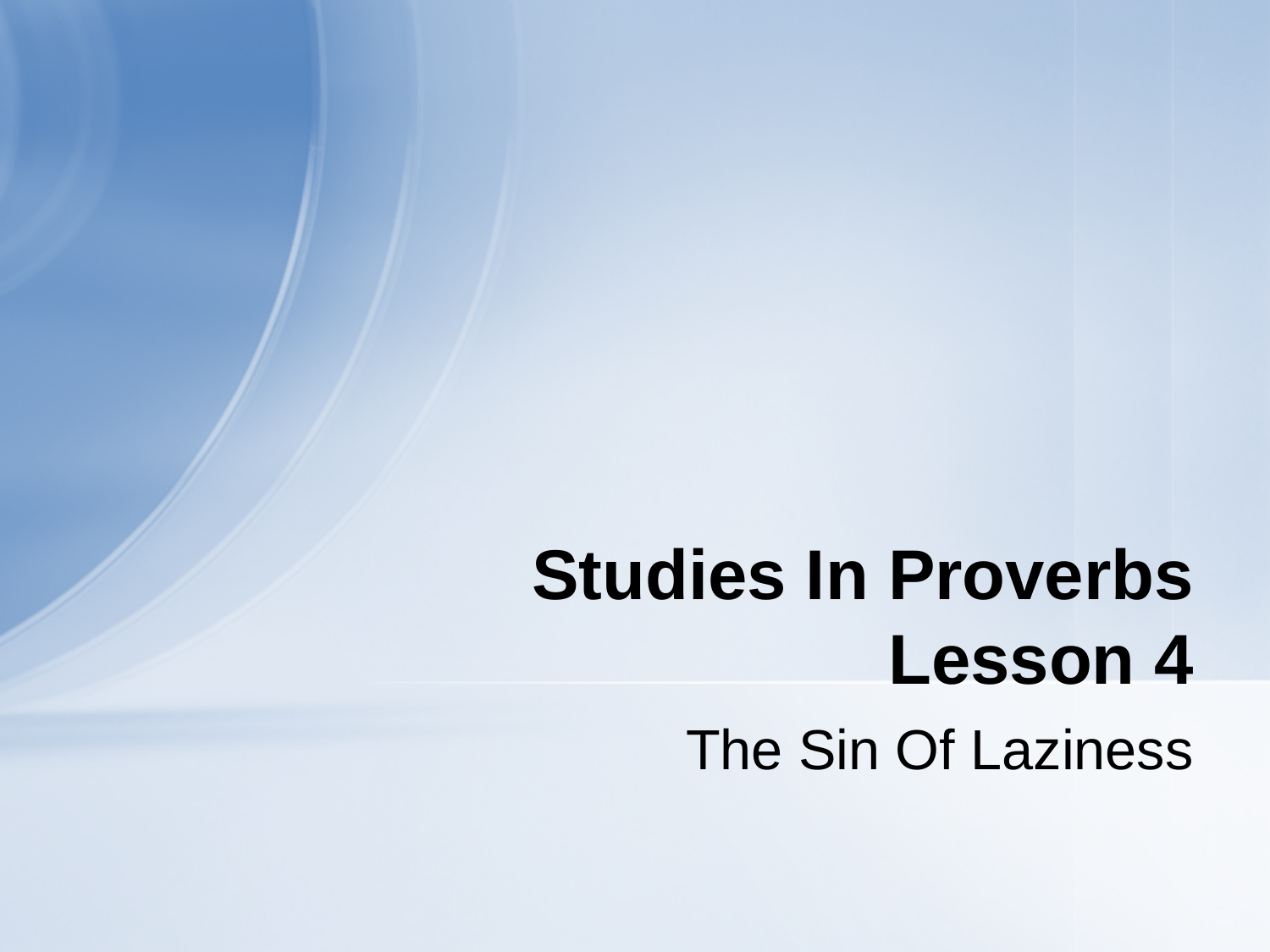

# Studies In Proverbs Lesson 4
The Sin Of Laziness